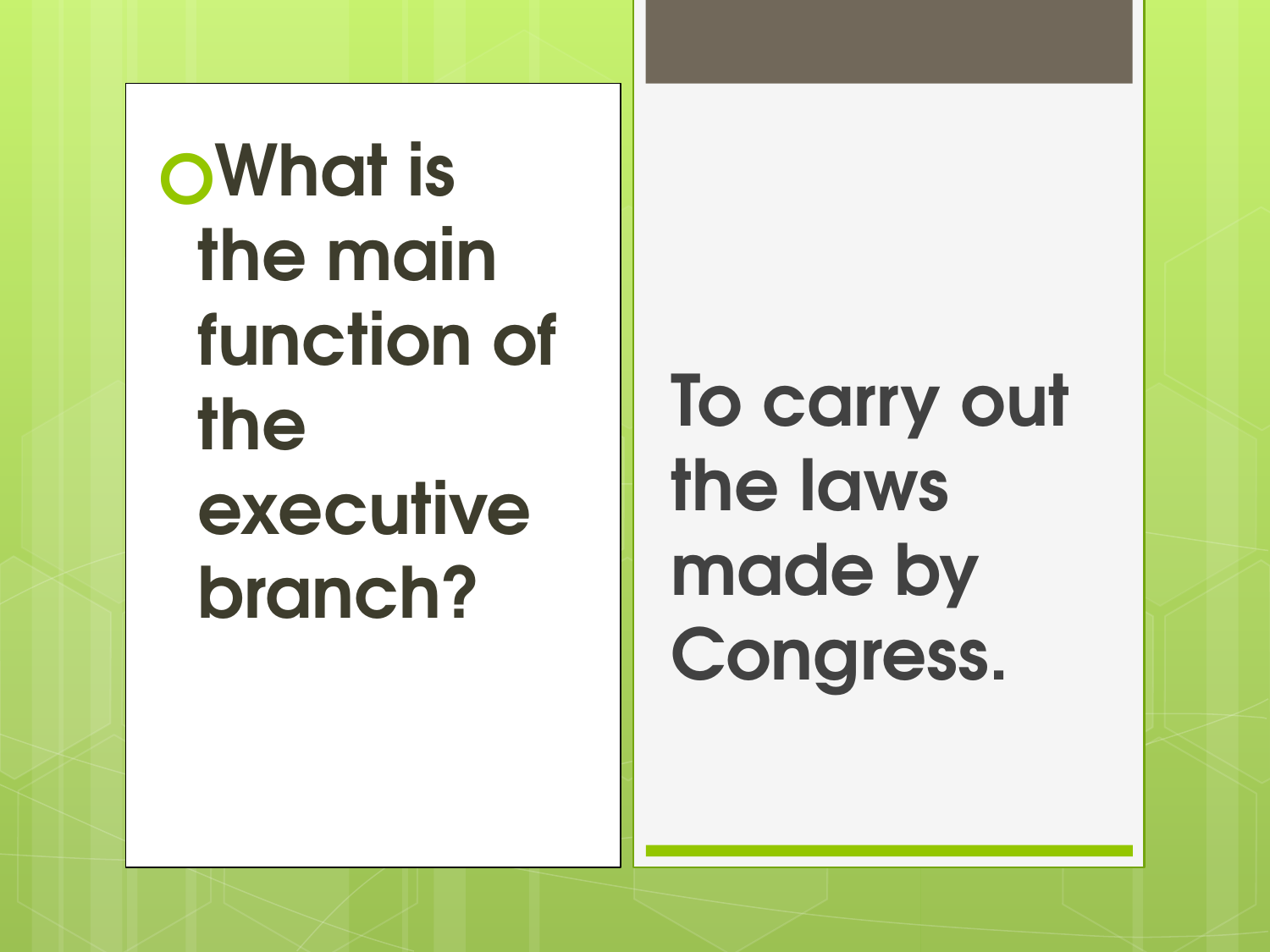

#
What is the main function of the executive branch?
To carry out the laws made by Congress.